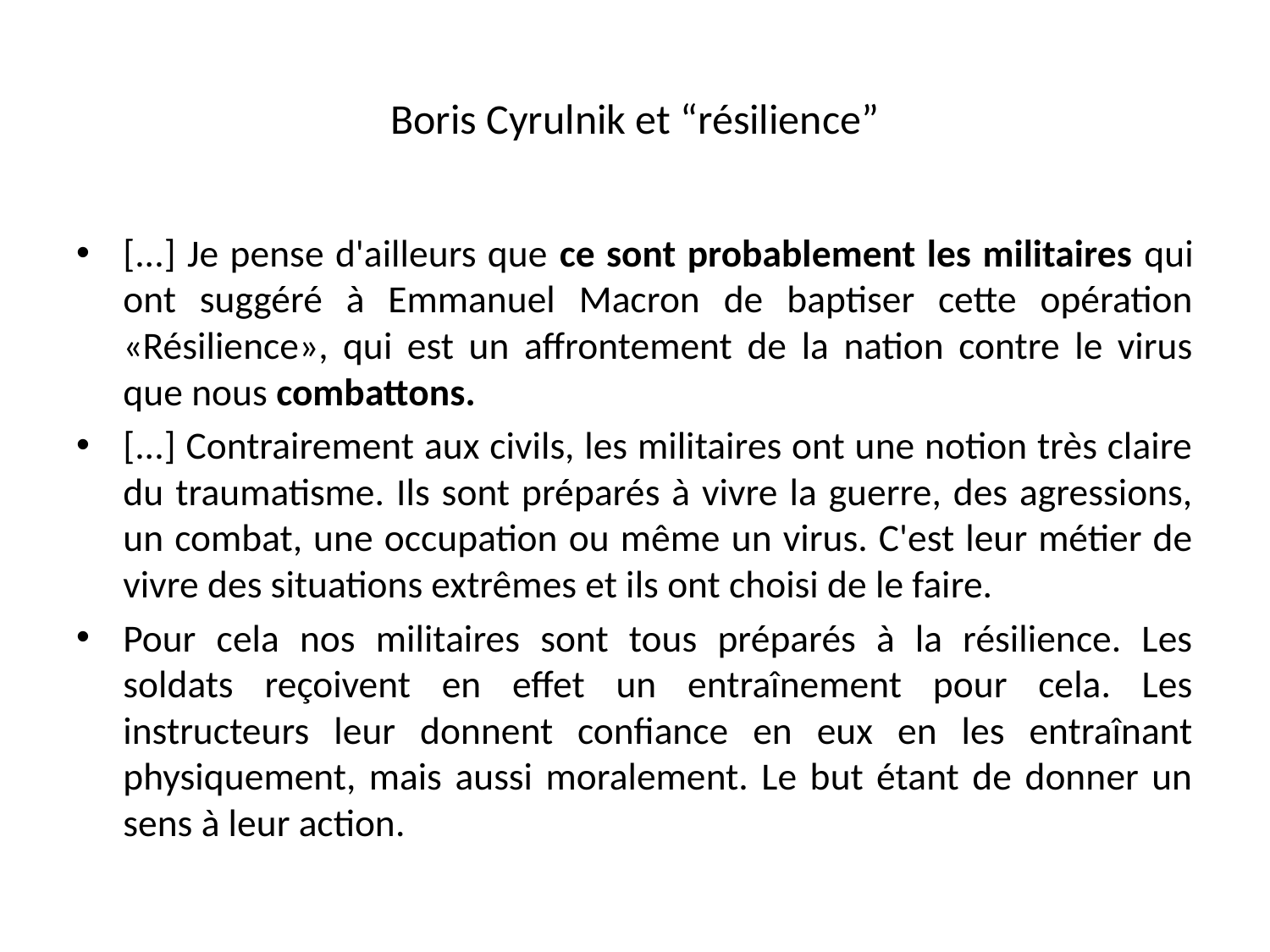

# Boris Cyrulnik et “résilience”
[...] Je pense d'ailleurs que ce sont probablement les militaires qui ont suggéré à Emmanuel Macron de baptiser cette opération «Résilience», qui est un affrontement de la nation contre le virus que nous combattons.
[...] Contrairement aux civils, les militaires ont une notion très claire du traumatisme. Ils sont préparés à vivre la guerre, des agressions, un combat, une occupation ou même un virus. C'est leur métier de vivre des situations extrêmes et ils ont choisi de le faire.
Pour cela nos militaires sont tous préparés à la résilience. Les soldats reçoivent en effet un entraînement pour cela. Les instructeurs leur donnent confiance en eux en les entraînant physiquement, mais aussi moralement. Le but étant de donner un sens à leur action.